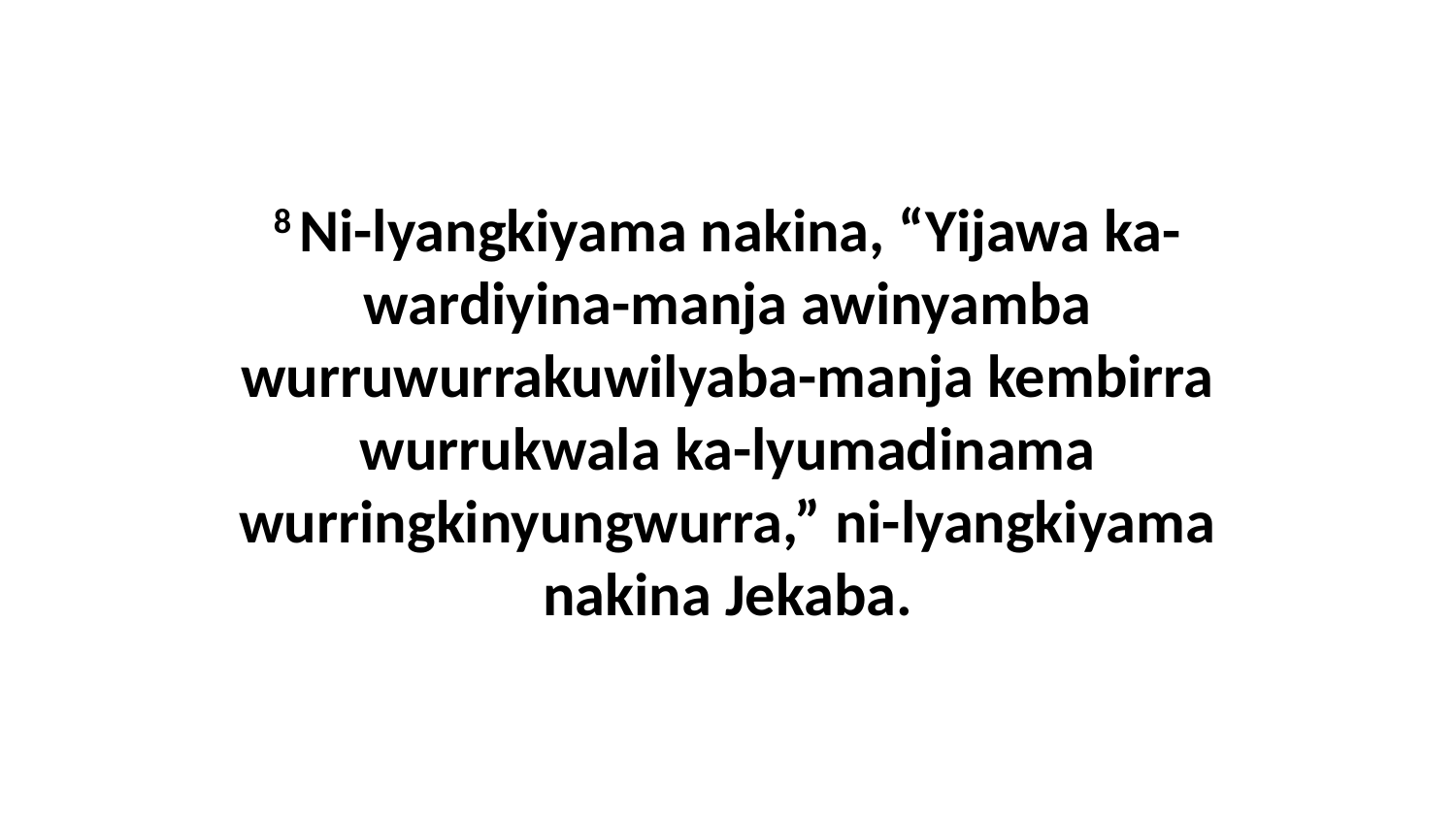

8 Ni-lyangkiyama nakina, “Yijawa ka-wardiyina-manja awinyamba wurruwurrakuwilyaba-manja kembirra wurrukwala ka-lyumadinama wurringkinyungwurra,” ni-lyangkiyama nakina Jekaba.